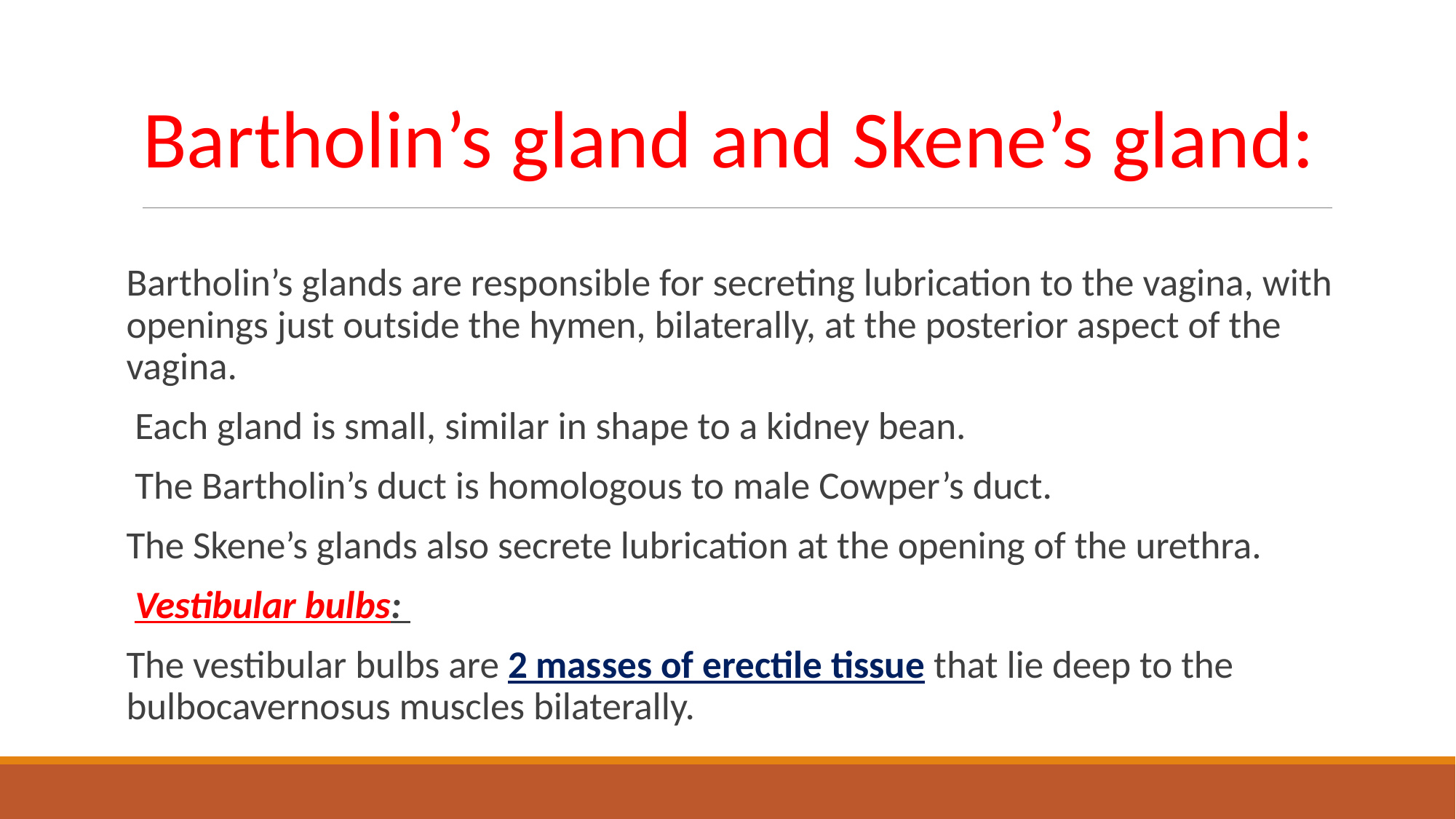

Bartholin’s gland and Skene’s gland:

Bartholin’s glands are responsible for secreting lubrication to the vagina, with openings just outside the hymen, bilaterally, at the posterior aspect of the vagina.
 Each gland is small, similar in shape to a kidney bean.
 The Bartholin’s duct is homologous to male Cowper’s duct.
The Skene’s glands also secrete lubrication at the opening of the urethra.
 Vestibular bulbs:
The vestibular bulbs are 2 masses of erectile tissue that lie deep to the bulbocavernosus muscles bilaterally.